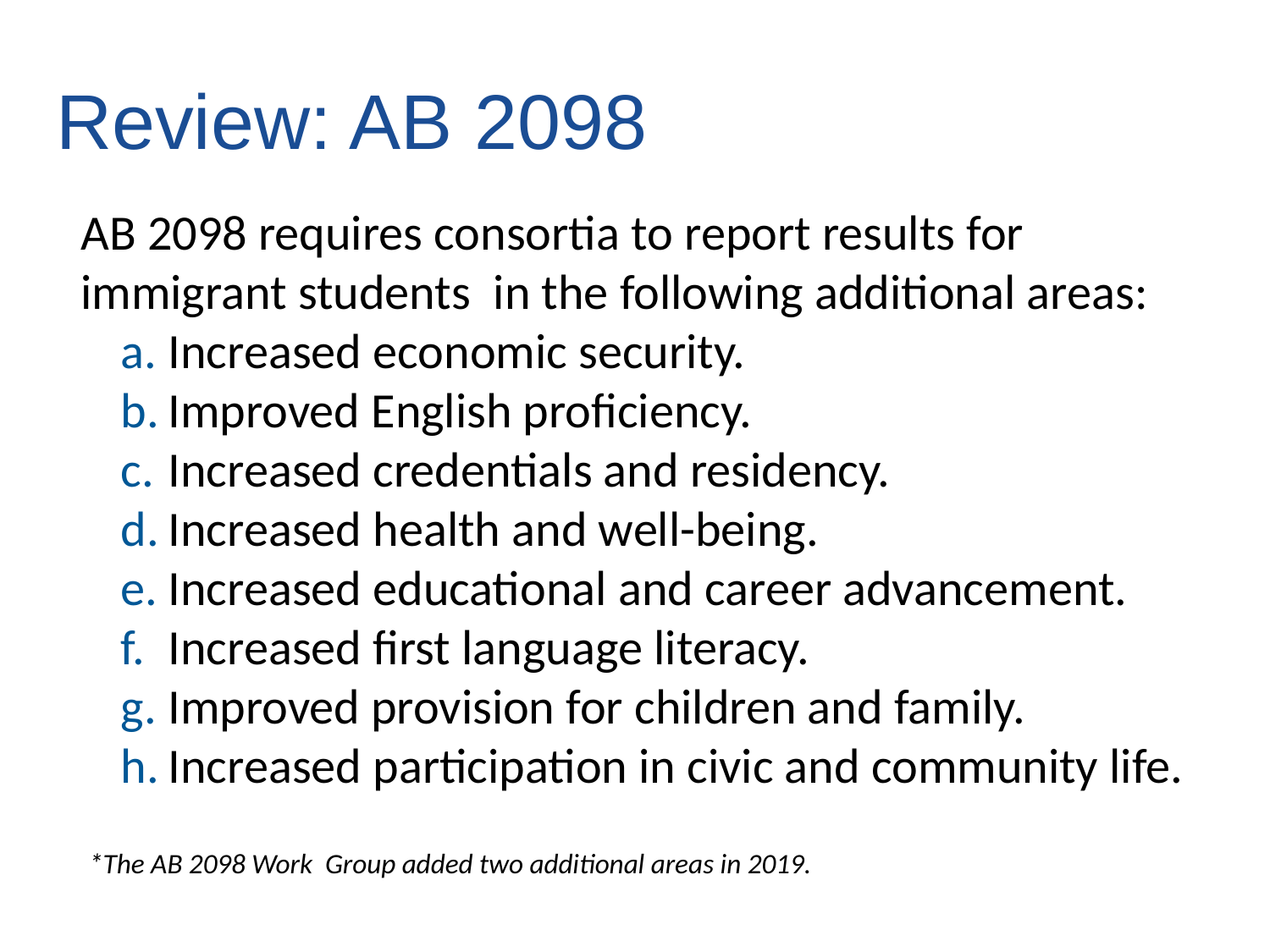

# Review: AB 2098
AB 2098 requires consortia to report results for immigrant students  in the following additional areas:
Increased economic security.
Improved English proficiency.
Increased credentials and residency.
Increased health and well-being.
Increased educational and career advancement.
Increased first language literacy.
Improved provision for children and family.
Increased participation in civic and community life.

*The AB 2098 Work  Group added two additional areas in 2019.
7